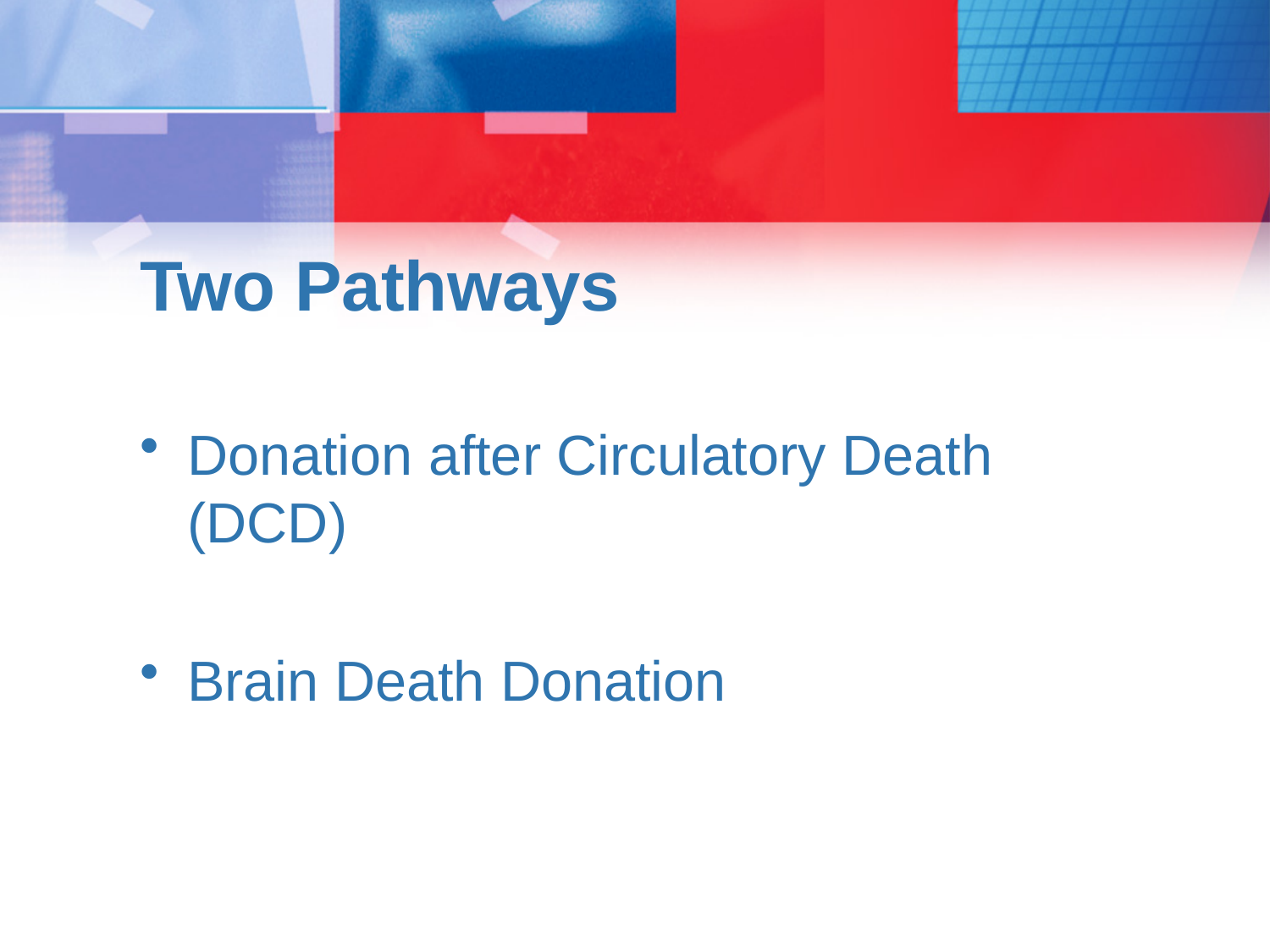

# Two Pathways
Donation after Circulatory Death (DCD)

Brain Death Donation